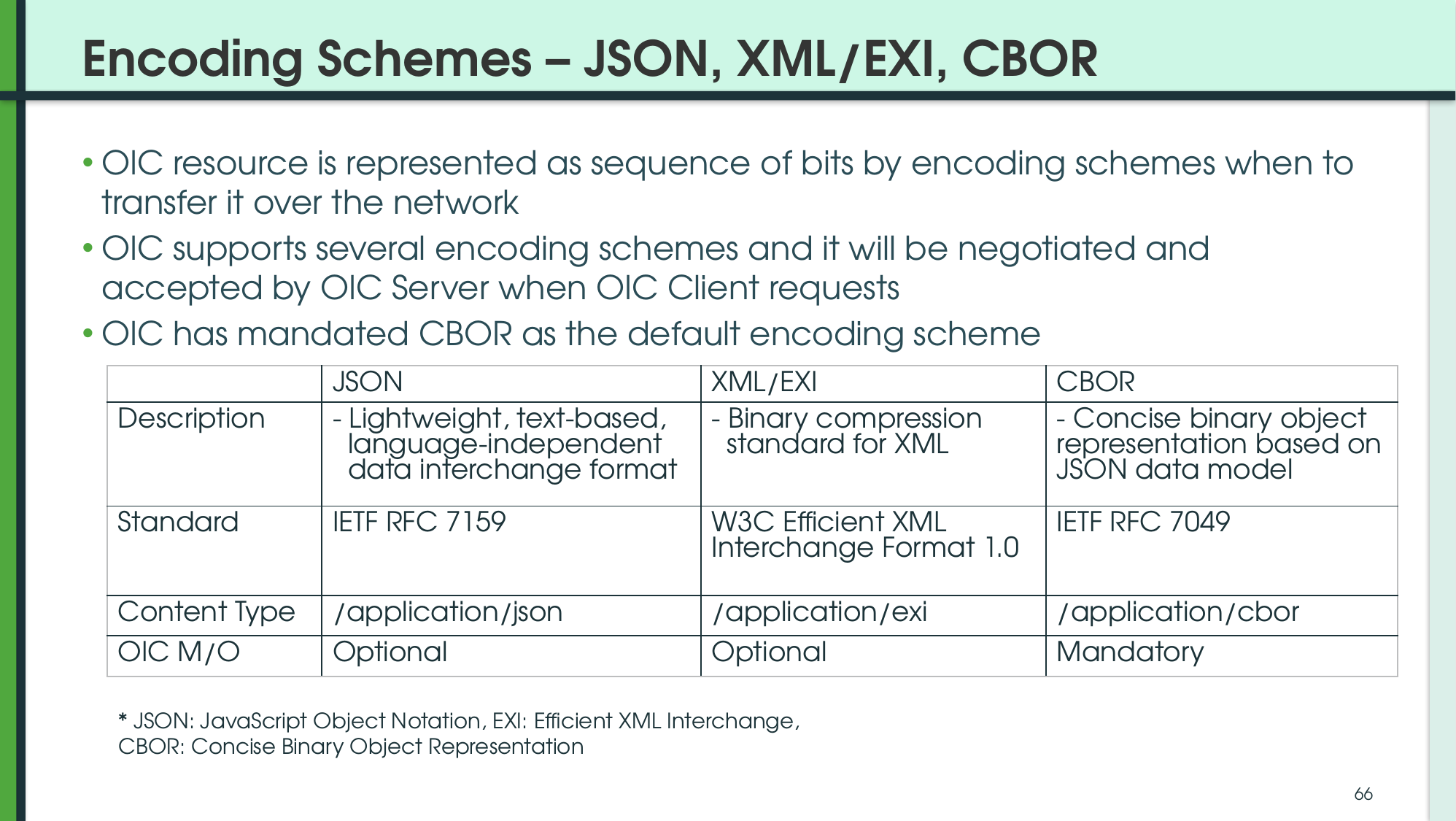

# Encoding Schemes – JSON, XML/EXI, CBOR
OIC resource is represented as sequence of bits by encoding schemes when to transfer it over the network
OIC supports several encoding schemes and it will be negotiated and accepted by OIC Server when OIC Client requests
OIC has mandated CBOR as the default encoding scheme
|  | JSON | XML/EXI | CBOR |
| --- | --- | --- | --- |
| Description | - Lightweight, text-based, language-independent data interchange format | - Binary compression standard for XML | - Concise binary object representation based on JSON data model |
| Standard | IETF RFC 7159 | W3C Efficient XML Interchange Format 1.0 | IETF RFC 7049 |
| Content Type | /application/json | /application/exi | /application/cbor |
| OIC M/O | Optional | Optional | Mandatory |
* JSON: JavaScript Object Notation, EXI: Efficient XML Interchange, CBOR: Concise Binary Object Representation

66